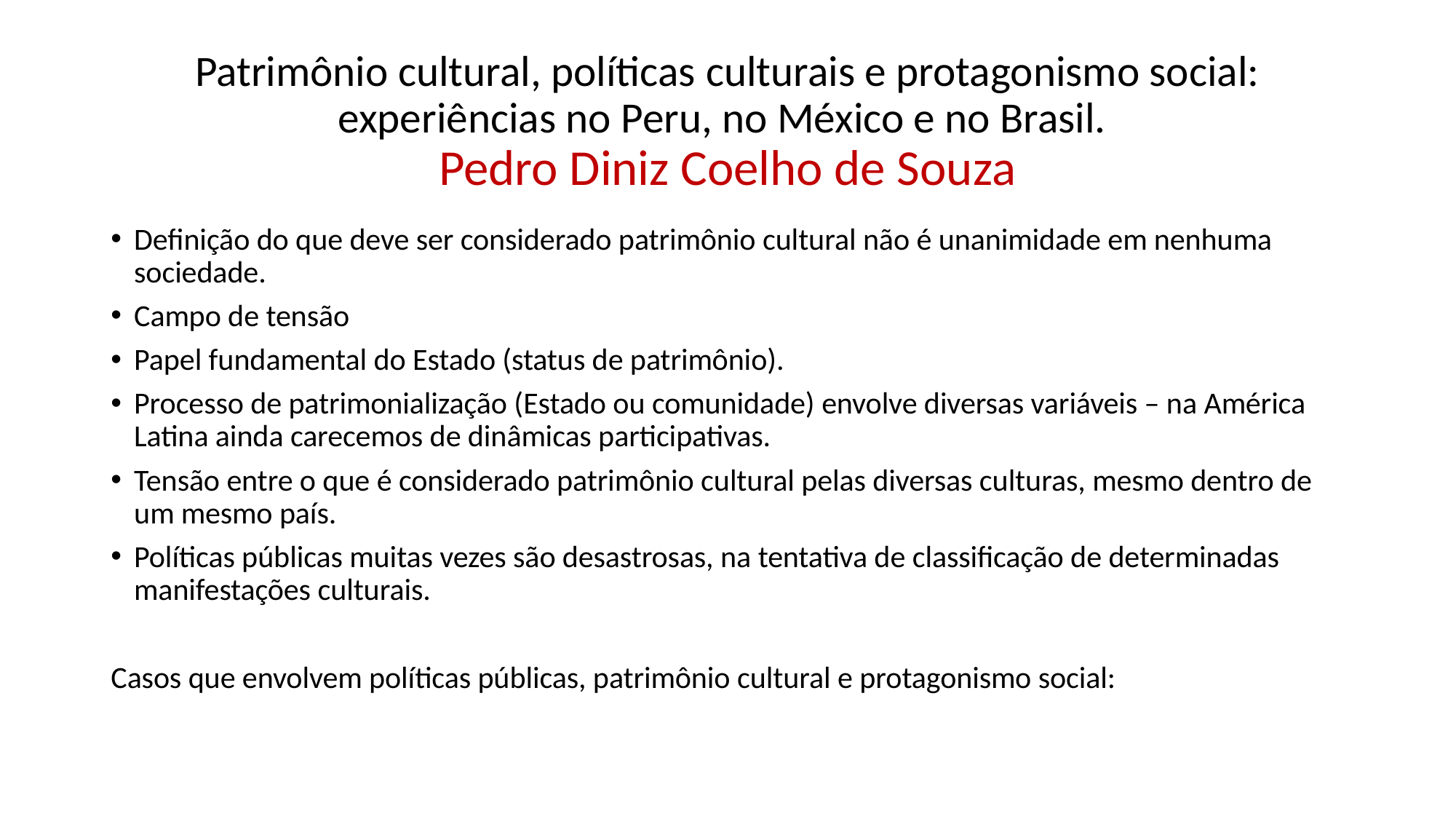

# Patrimônio cultural, políticas culturais e protagonismo social: experiências no Peru, no México e no Brasil. Pedro Diniz Coelho de Souza
Definição do que deve ser considerado patrimônio cultural não é unanimidade em nenhuma sociedade.
Campo de tensão
Papel fundamental do Estado (status de patrimônio).
Processo de patrimonialização (Estado ou comunidade) envolve diversas variáveis – na América Latina ainda carecemos de dinâmicas participativas.
Tensão entre o que é considerado patrimônio cultural pelas diversas culturas, mesmo dentro de um mesmo país.
Políticas públicas muitas vezes são desastrosas, na tentativa de classificação de determinadas manifestações culturais.

Casos que envolvem políticas públicas, patrimônio cultural e protagonismo social: